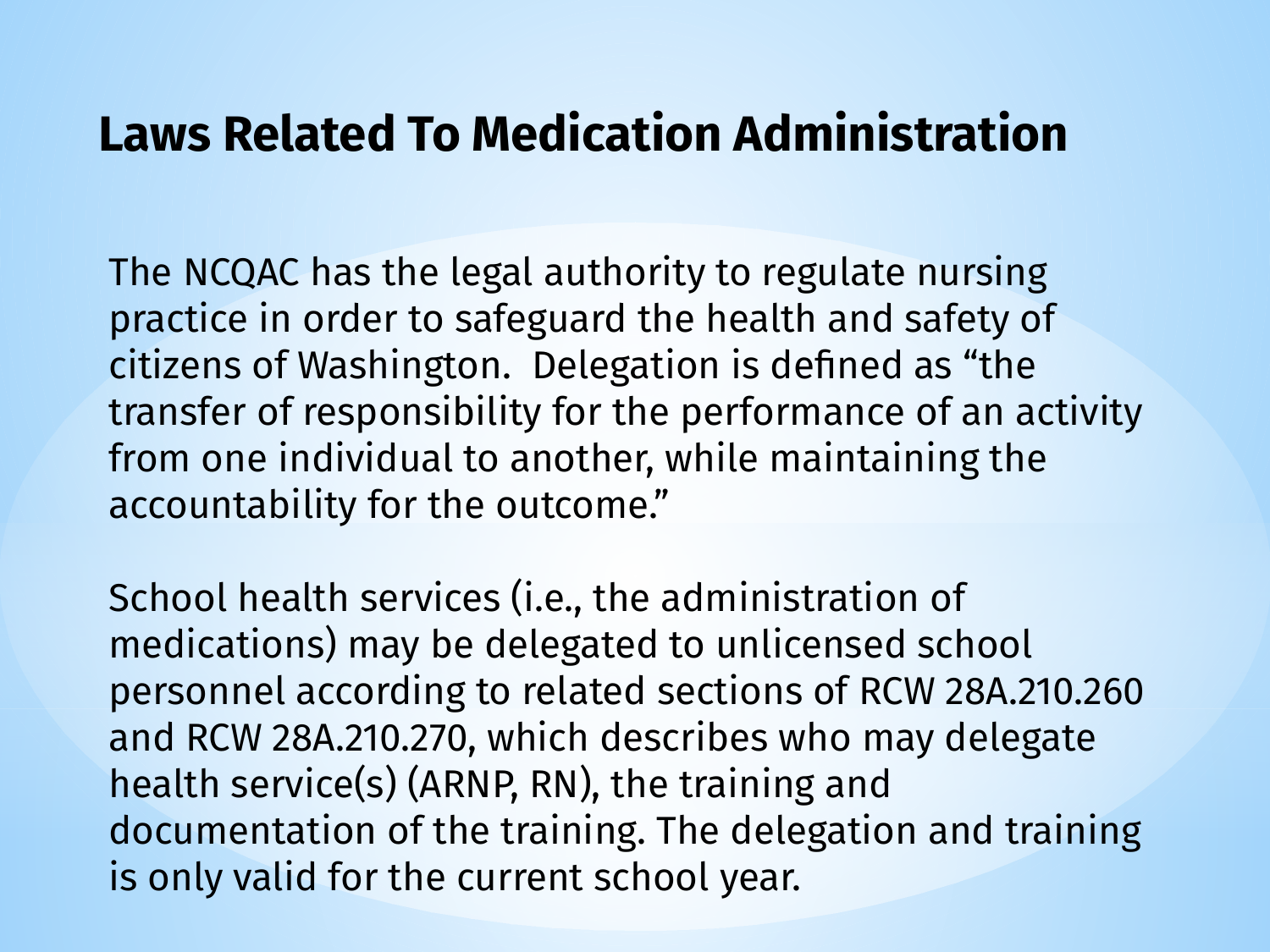

Laws Related To Medication Administration

The NCQAC has the legal authority to regulate nursing practice in order to safeguard the health and safety of citizens of Washington.  Delegation is defined as “the transfer of responsibility for the performance of an activity from one individual to another, while maintaining the accountability for the outcome.”

School health services (i.e., the administration of medications) may be delegated to unlicensed school personnel according to related sections of RCW 28A.210.260 and RCW 28A.210.270, which describes who may delegate health service(s) (ARNP, RN), the training and documentation of the training. The delegation and training is only valid for the current school year.